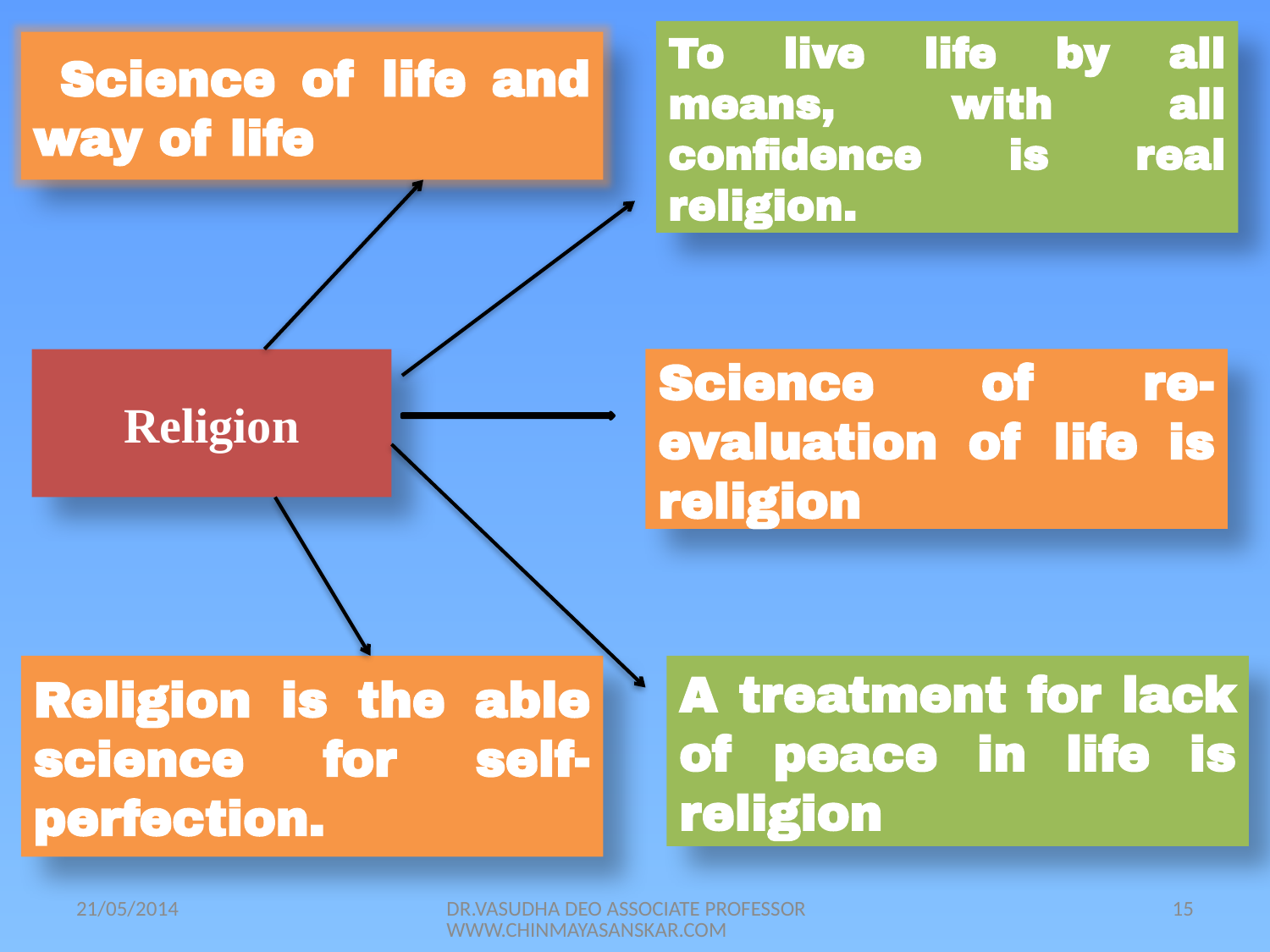

To live life by all means, with all confidence is real religion.
 Science of life and way of life

Religion
Science of re-evaluation of life is religion

Religion is the able science for self-perfection.
A treatment for lack of peace in life is religion
21/05/2014
DR.VASUDHA DEO ASSOCIATE PROFESSOR WWW.CHINMAYASANSKAR.COM
15